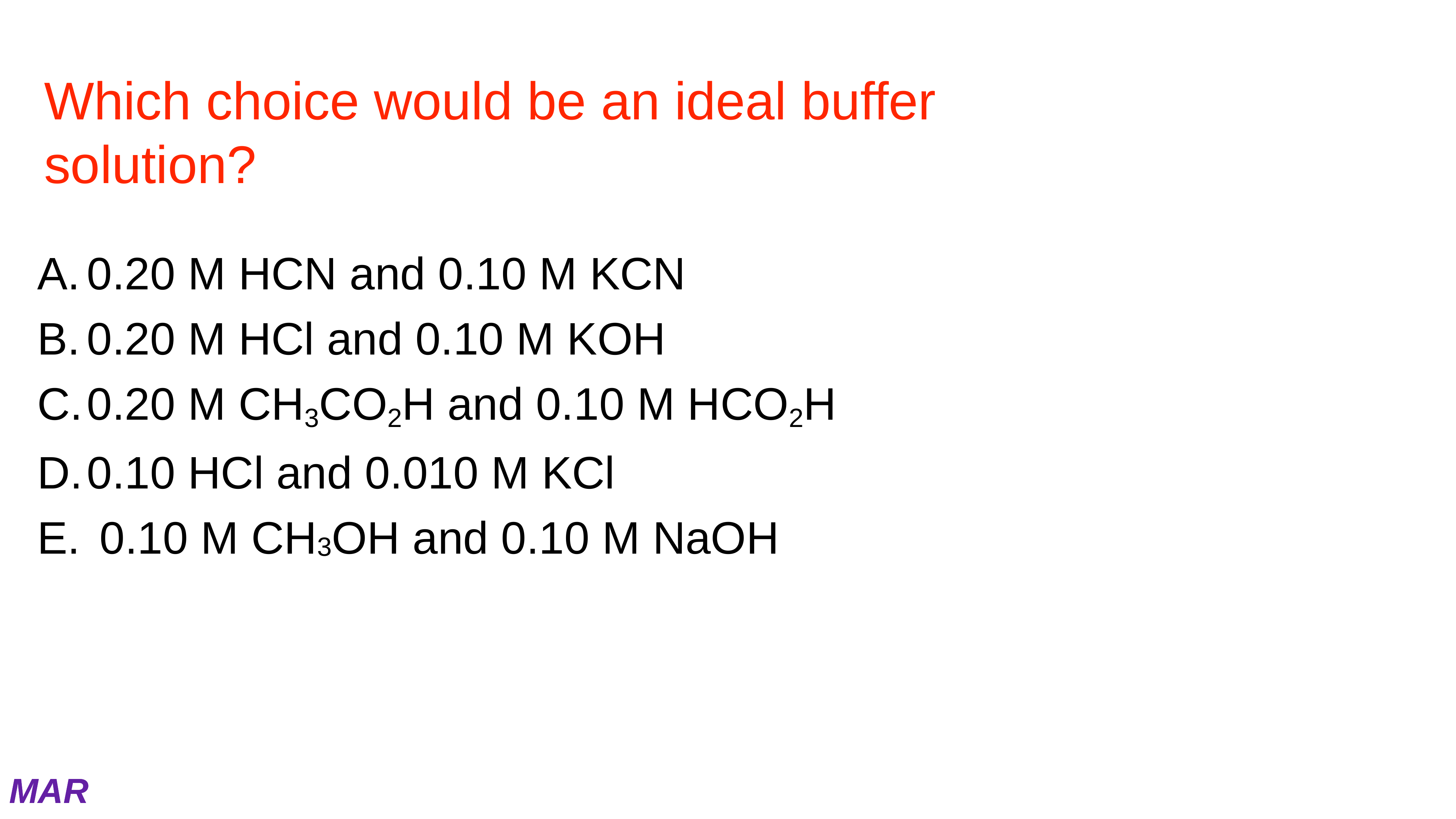

# Which choice would be an ideal buffer solution?
0.20 M HCN and 0.10 M KCN
0.20 M HCl and 0.10 M KOH
0.20 M CH3CO2H and 0.10 M HCO2H
0.10 HCl and 0.010 M KCl
 0.10 M CH3OH and 0.10 M NaOH
MAR
Answer = A: 0.20 M HCN and 0.10 M KCN

Buffers must be weak acid/base conjugates
no strong acids or bases!

HCl and KOH strong systems
CH3CO2H has conjugate CH3CO2-1
HCO2H has conjugate HCO2-1
Enter your response on
your i>Clicker now!